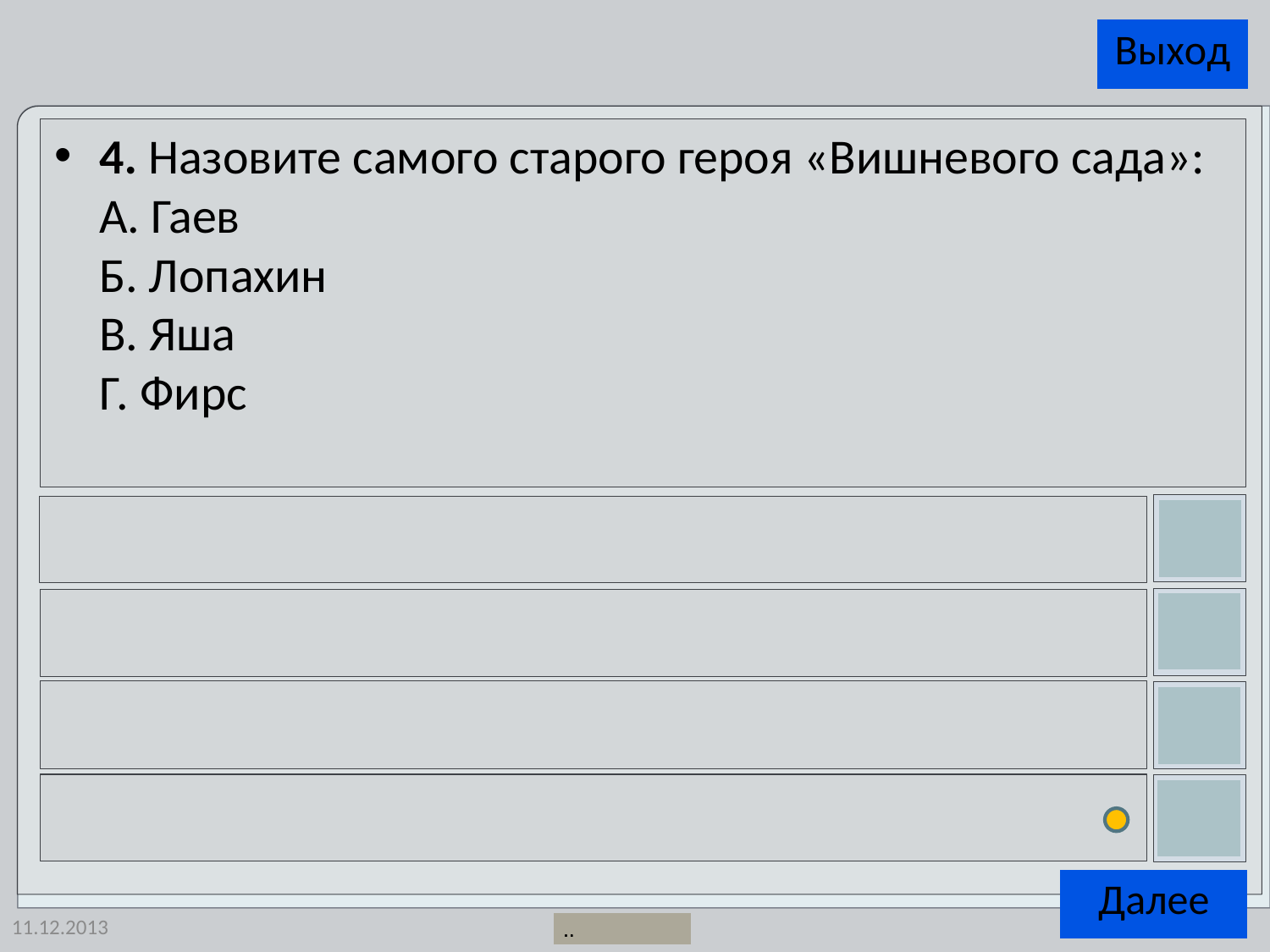

4. Назовите самого старого героя «Вишневого сада»:
А. Гаев
Б. Лопахин
В. Яша
Г. Фирс

11.12.2013